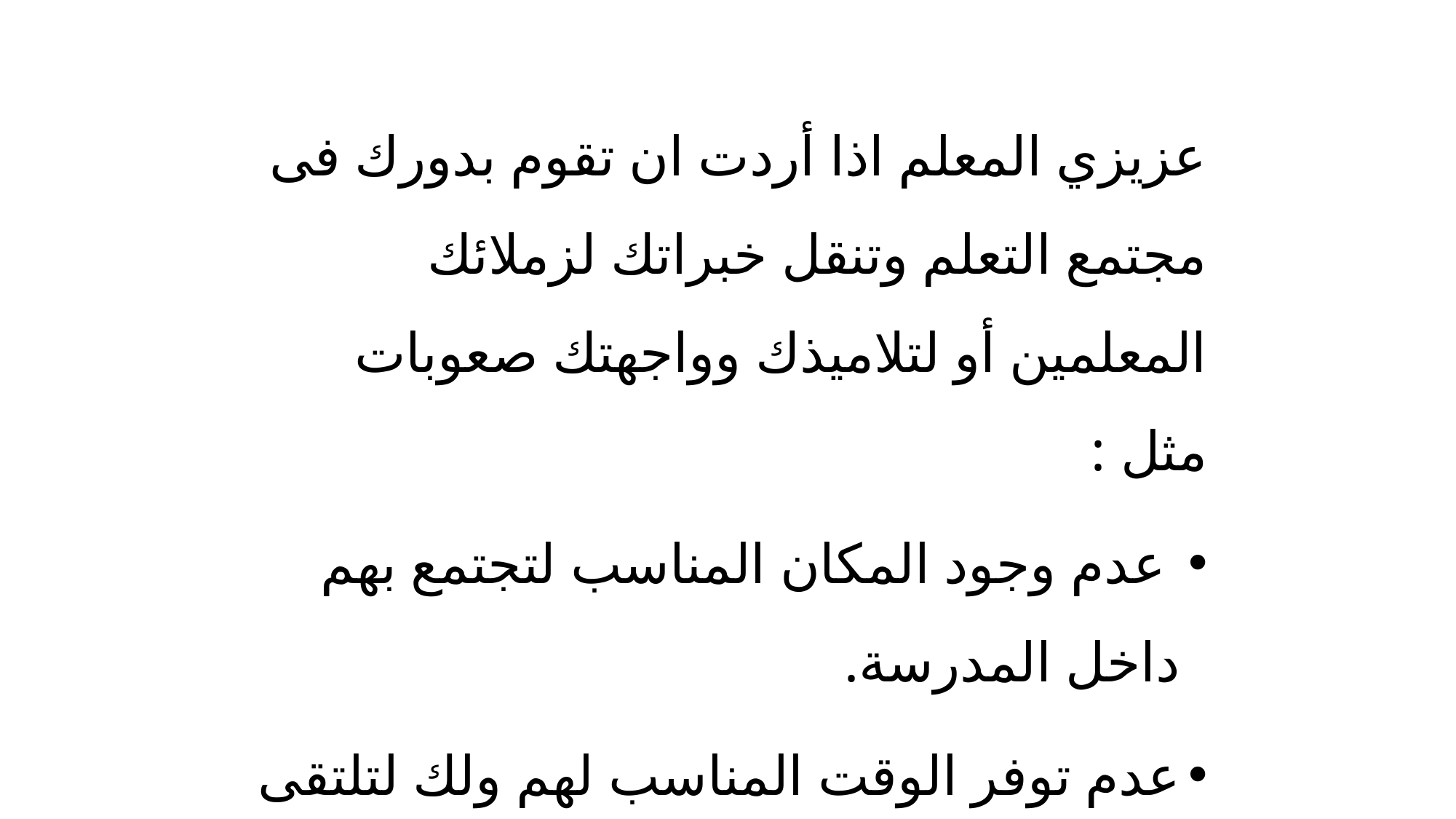

عزيزي المعلم اذا أردت ان تقوم بدورك فى مجتمع التعلم وتنقل خبراتك لزملائك المعلمين أو لتلاميذك وواجهتك صعوبات مثل :
 عدم وجود المكان المناسب لتجتمع بهم داخل المدرسة.
عدم توفر الوقت المناسب لهم ولك لتلتقى بهم فى ظل انشغالكم فى المدرسة بأعباء تدريسية وإدارية .